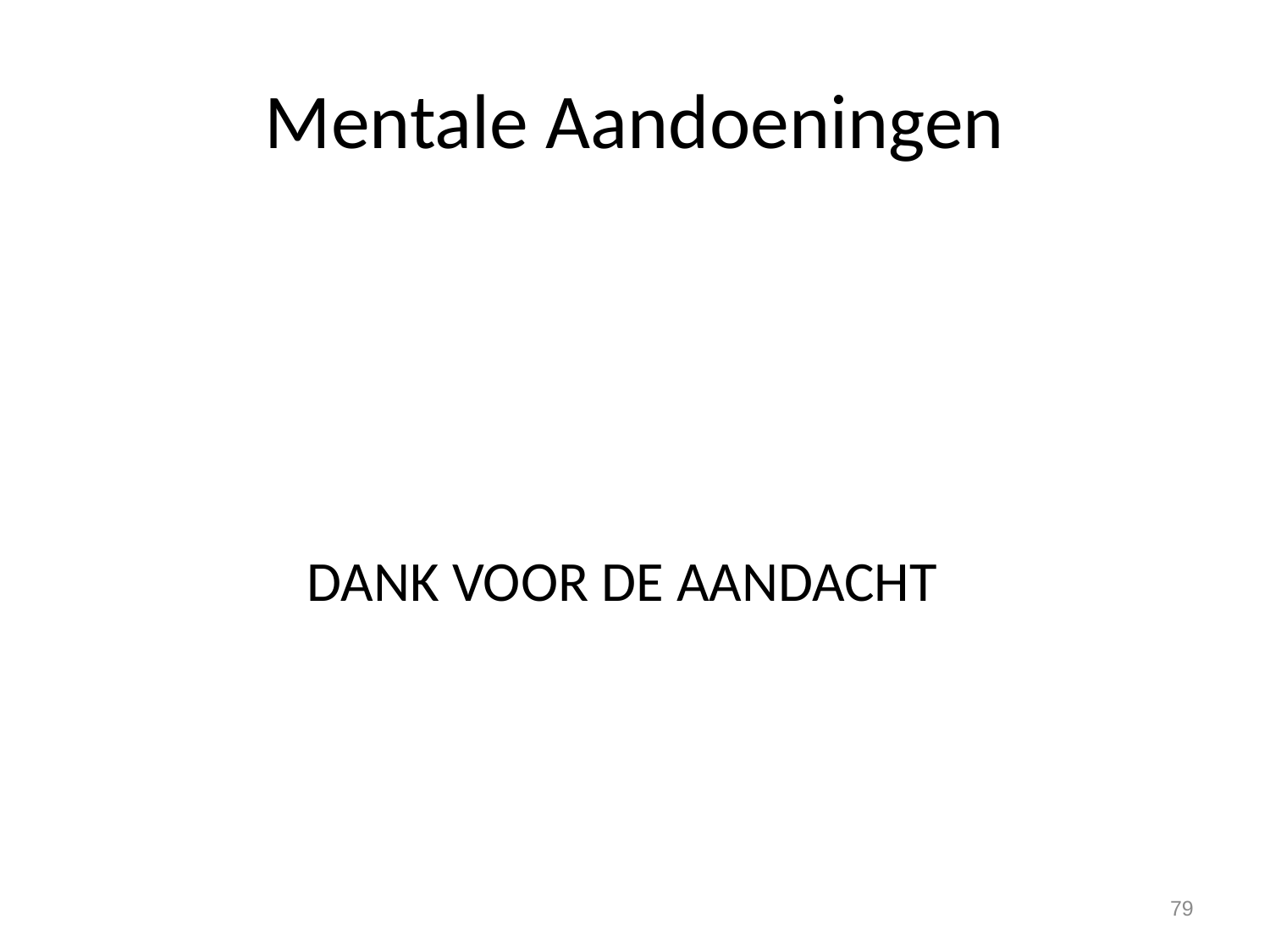

# Mentale Aandoeningen

DANK VOOR DE AANDACHT
79